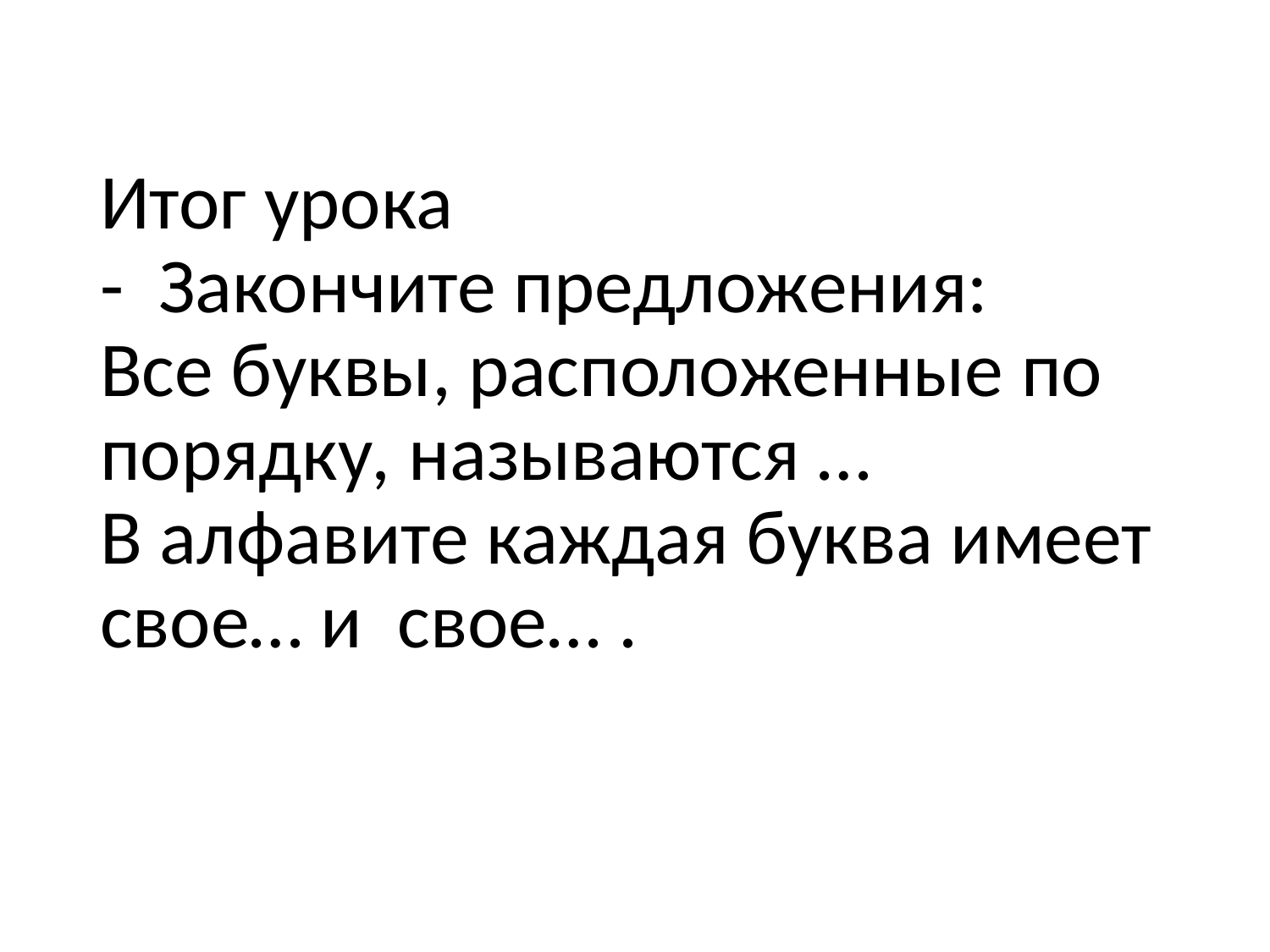

# Итог урока -  Закончите предложения: Все буквы, расположенные по порядку, называются … В алфавите каждая буква имеет свое… и  свое… .